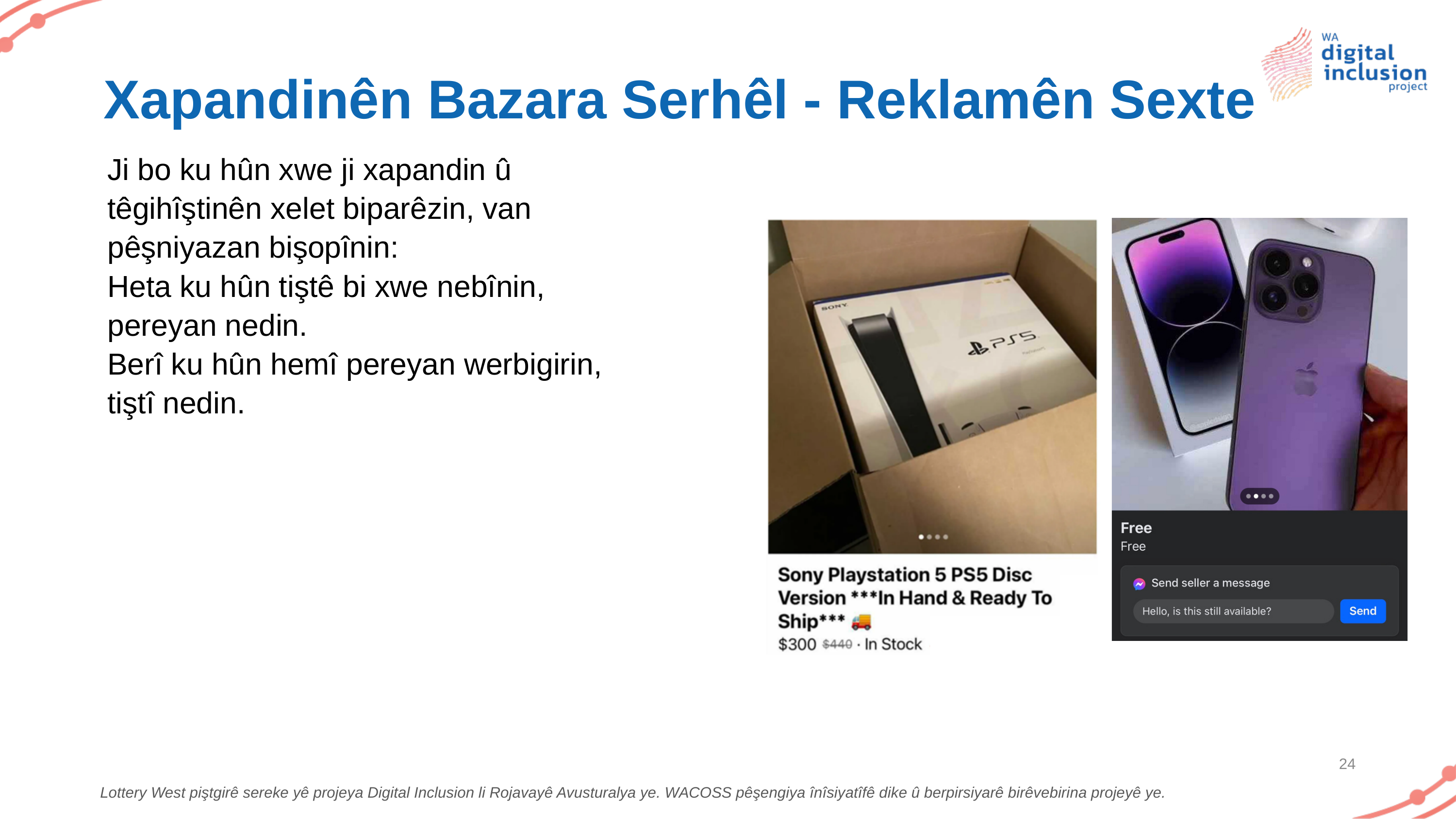

Xapandinên Bazara Serhêl - Reklamên Sexte

Ji bo ku hûn xwe ji xapandin û têgihîştinên xelet biparêzin, van pêşniyazan bişopînin:
Heta ku hûn tiştê bi xwe nebînin, pereyan nedin.
Berî ku hûn hemî pereyan werbigirin, tiştî nedin.

24

Lottery West piştgirê sereke yê projeya Digital Inclusion li Rojavayê Avusturalya ye. WACOSS pêşengiya înîsiyatîfê dike û berpirsiyarê birêvebirina projeyê ye.